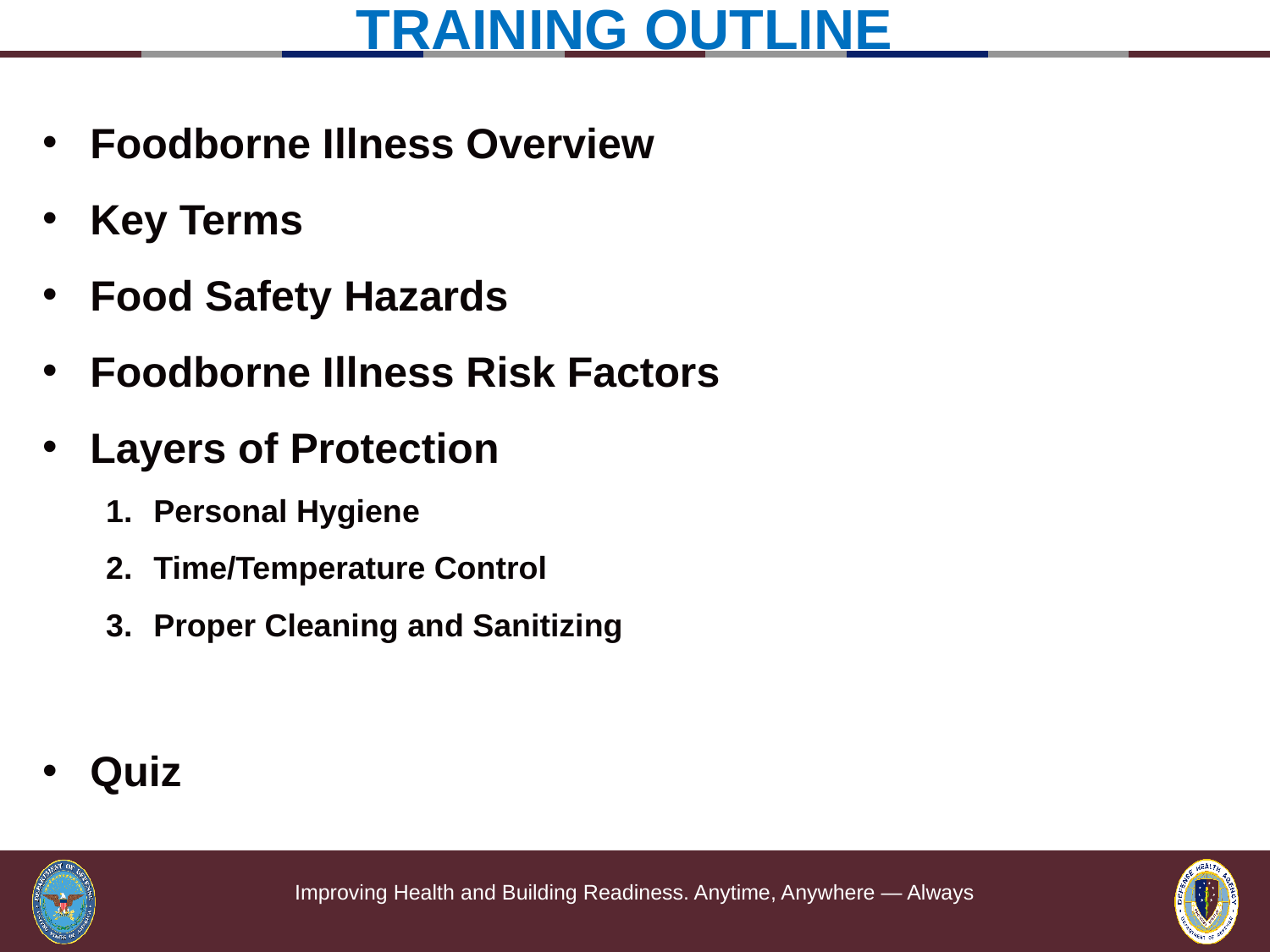

# TRAINING OUTLINE
Foodborne Illness Overview
Key Terms
Food Safety Hazards
Foodborne Illness Risk Factors
Layers of Protection
Personal Hygiene
Time/Temperature Control
Proper Cleaning and Sanitizing

Quiz